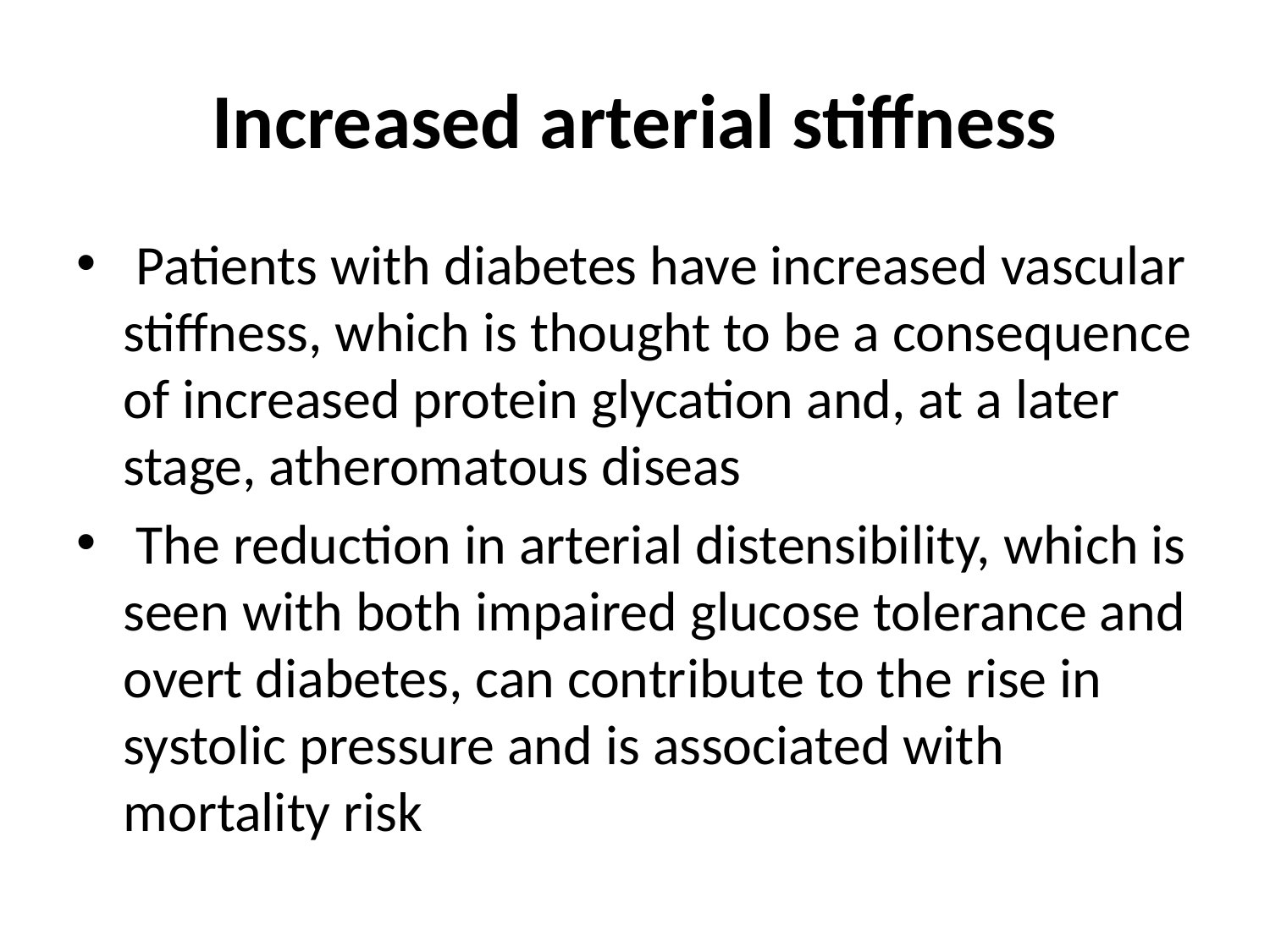

# Increased arterial stiffness
 Patients with diabetes have increased vascular stiffness, which is thought to be a consequence of increased protein glycation and, at a later stage, atheromatous diseas
 The reduction in arterial distensibility, which is seen with both impaired glucose tolerance and overt diabetes, can contribute to the rise in systolic pressure and is associated with mortality risk